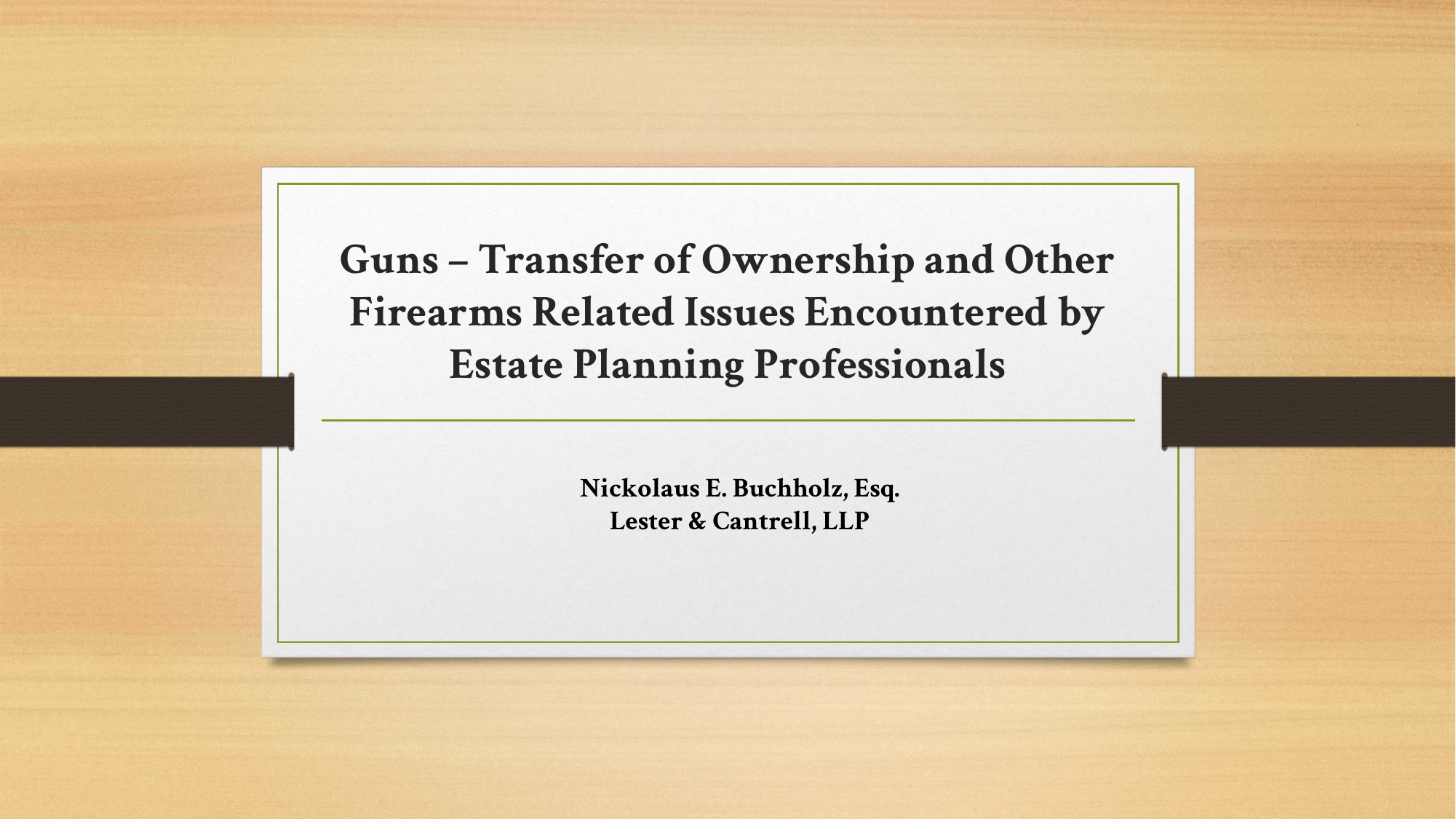

# Guns – Transfer of Ownership and Other Firearms Related Issues Encountered by Estate Planning Professionals
Nickolaus E. Buchholz, Esq.
Lester & Cantrell, LLP